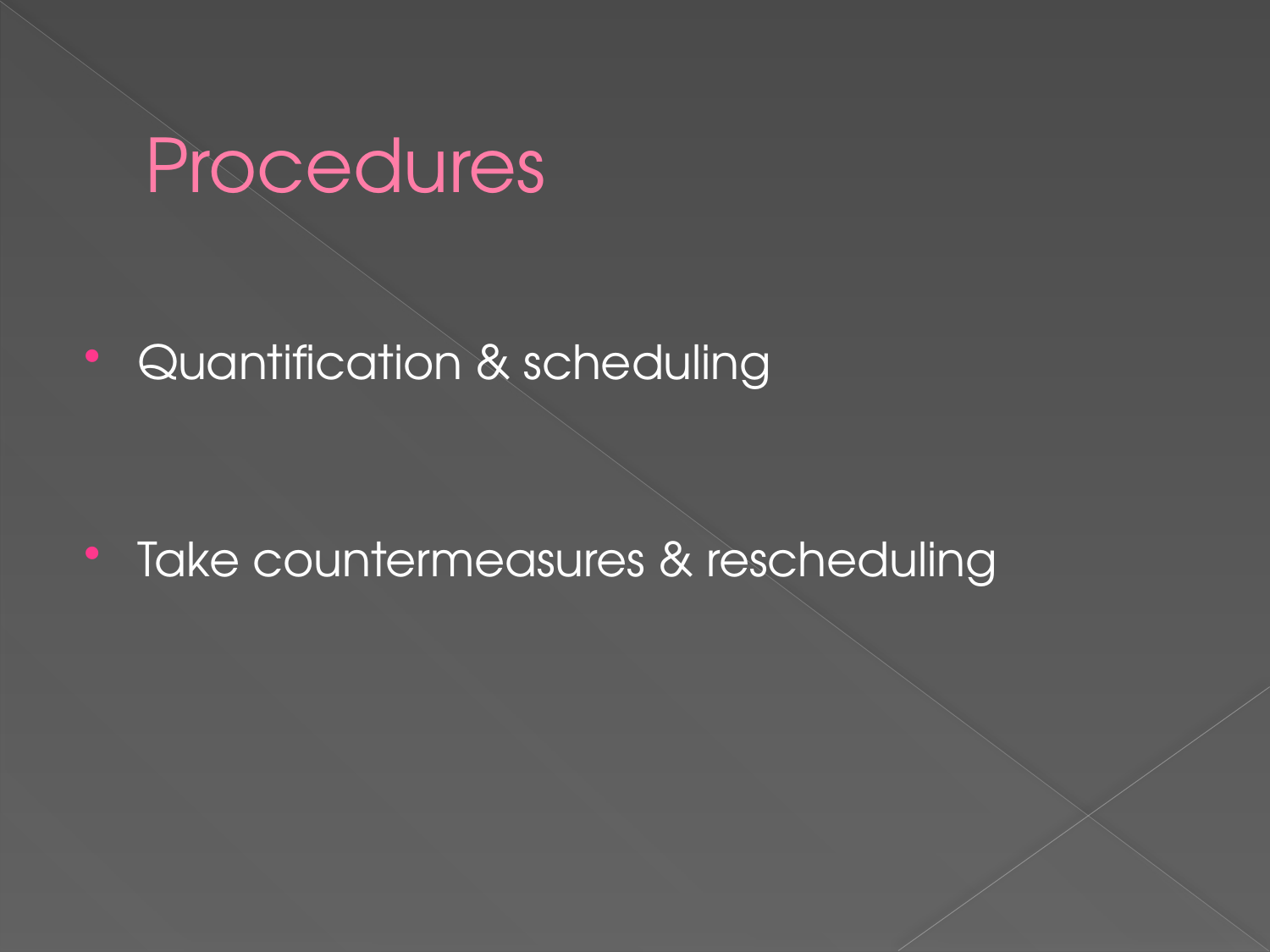

# Procedures
Quantification & scheduling

Take countermeasures & rescheduling